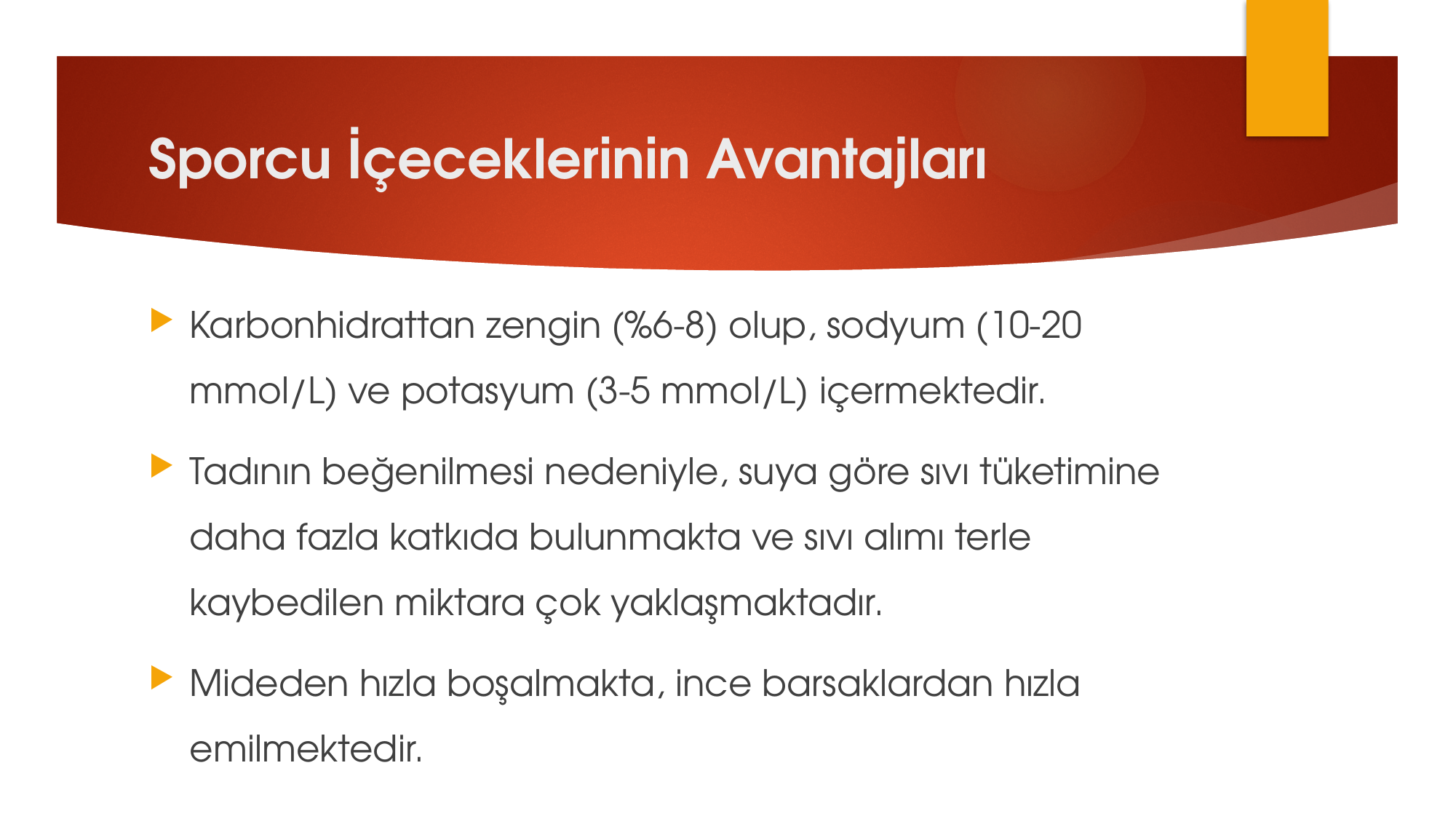

# Sporcu İçeceklerinin Avantajları
Karbonhidrattan zengin (%6-8) olup, sodyum (10-20 mmol/L) ve potasyum (3-5 mmol/L) içermektedir.
Tadının beğenilmesi nedeniyle, suya göre sıvı tüketimine daha fazla katkıda bulunmakta ve sıvı alımı terle kaybedilen miktara çok yaklaşmaktadır.
Mideden hızla boşalmakta, ince barsaklardan hızla emilmektedir.